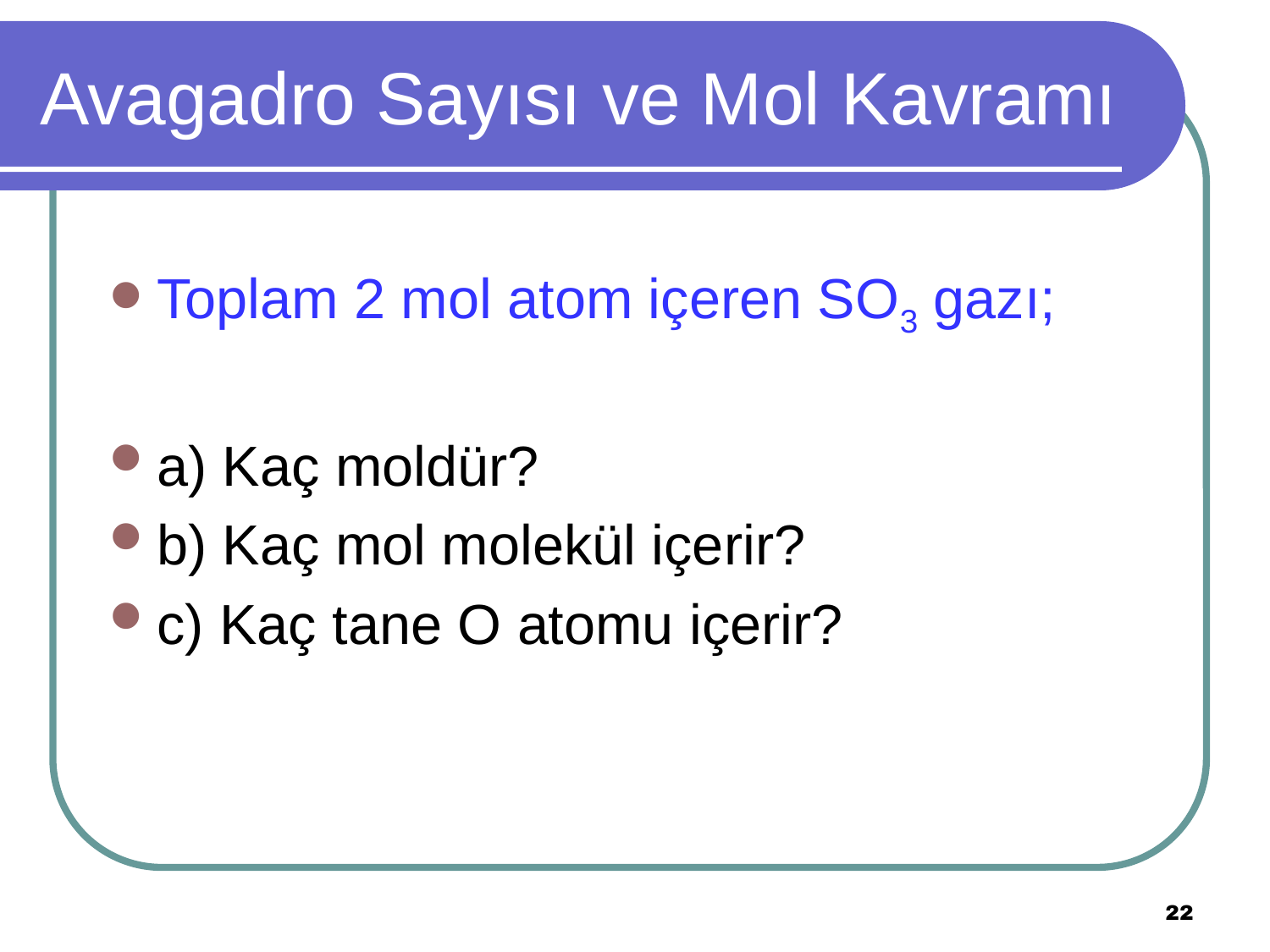

# Avagadro Sayısı ve Mol Kavramı
Toplam 2 mol atom içeren SO3 gazı;

a) Kaç moldür?
b) Kaç mol molekül içerir?
c) Kaç tane O atomu içerir?
22